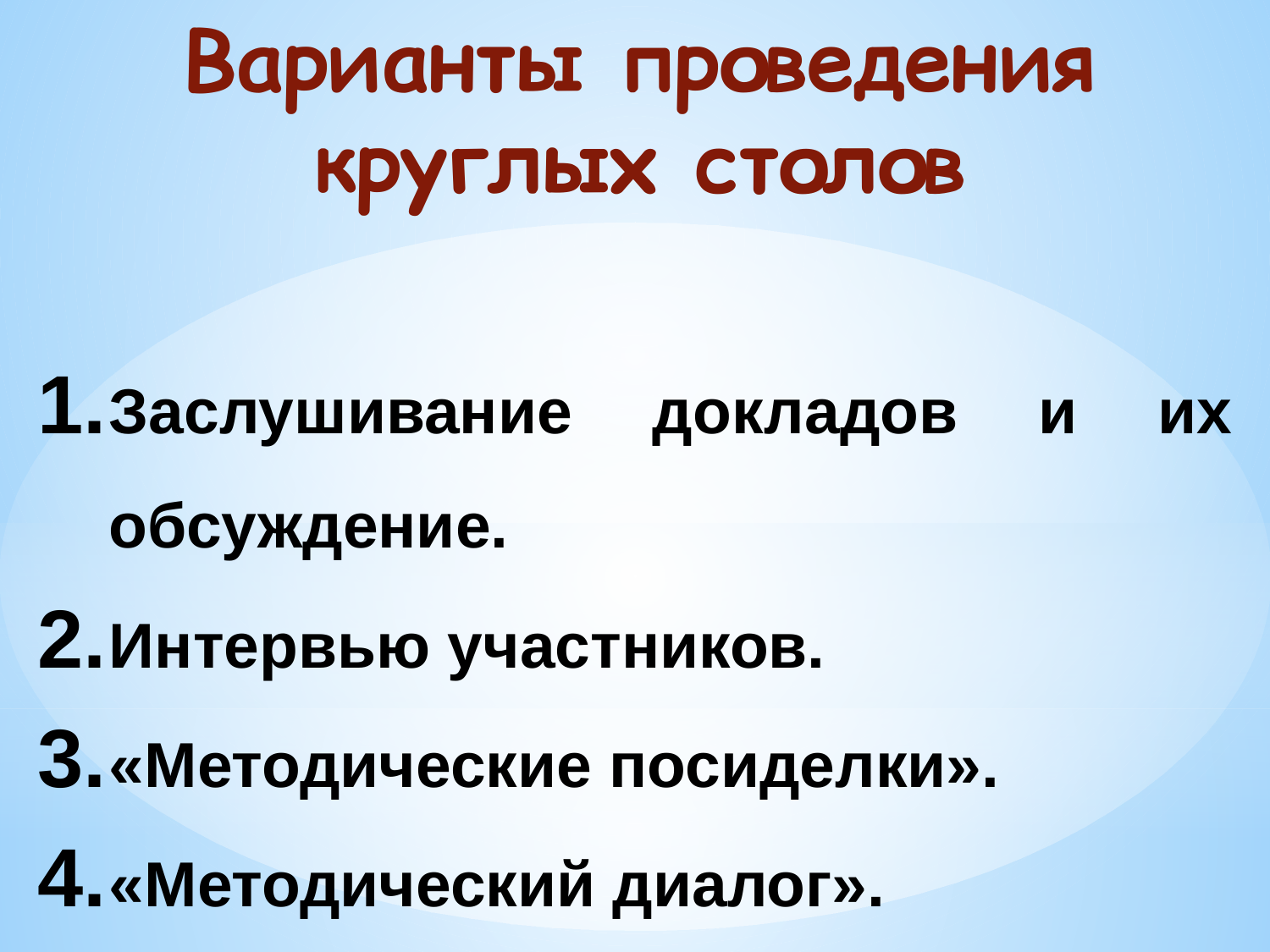

# Варианты проведения круглых столов
Заслушивание докладов и их обсуждение.
Интервью участников.
«Методические посиделки».
«Методический диалог».